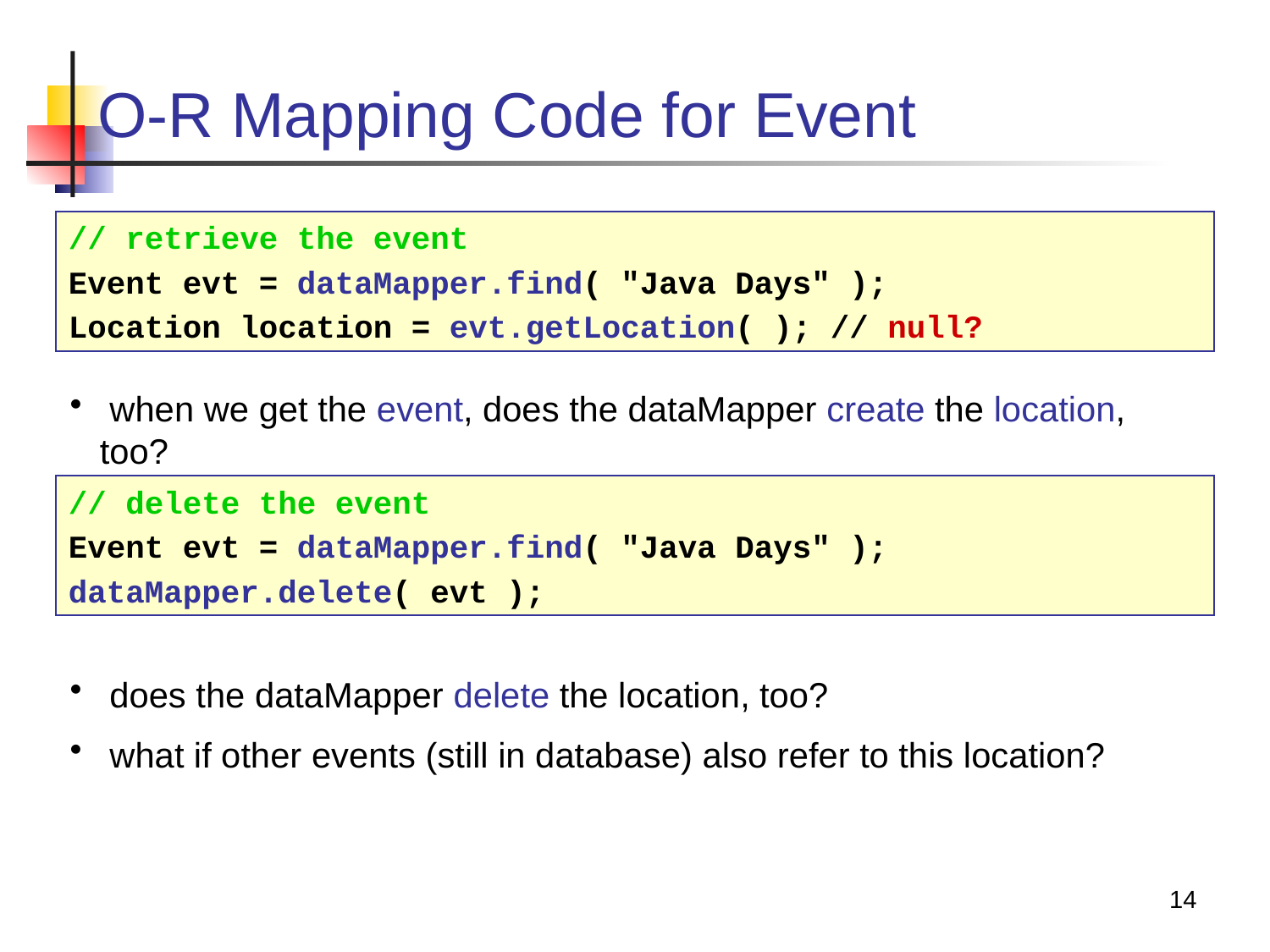

# O-R Mapping Code for Event
// retrieve the event
Event evt = dataMapper.find( "Java Days" );
Location location = evt.getLocation( ); // null?
 when we get the event, does the dataMapper create the location, too?
// delete the event
Event evt = dataMapper.find( "Java Days" );
dataMapper.delete( evt );
 does the dataMapper delete the location, too?
 what if other events (still in database) also refer to this location?
14